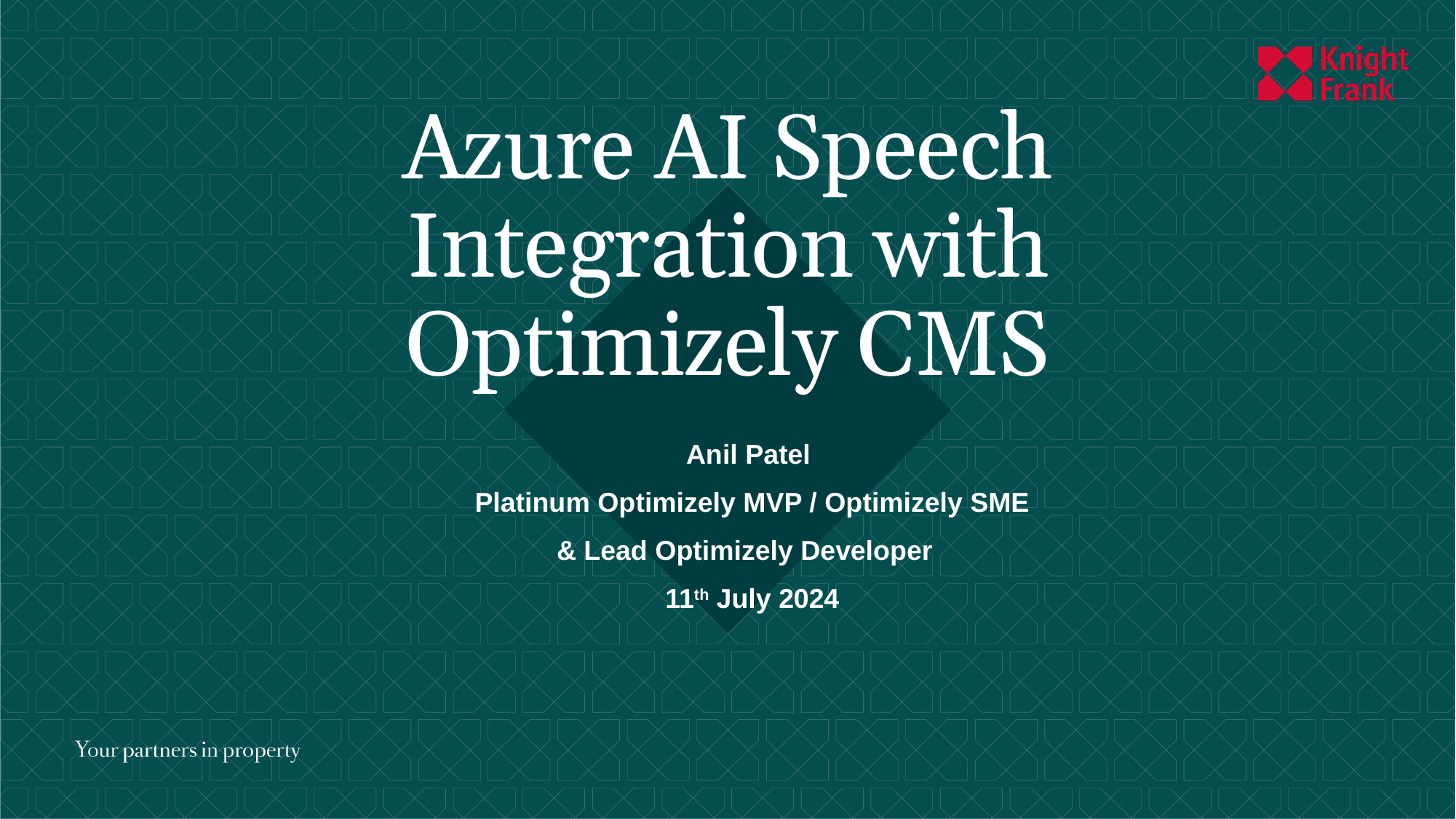

# Azure AI Speech Integration with Optimizely CMS
Anil Patel
Platinum Optimizely MVP / Optimizely SME
& Lead Optimizely Developer
11th July 2024